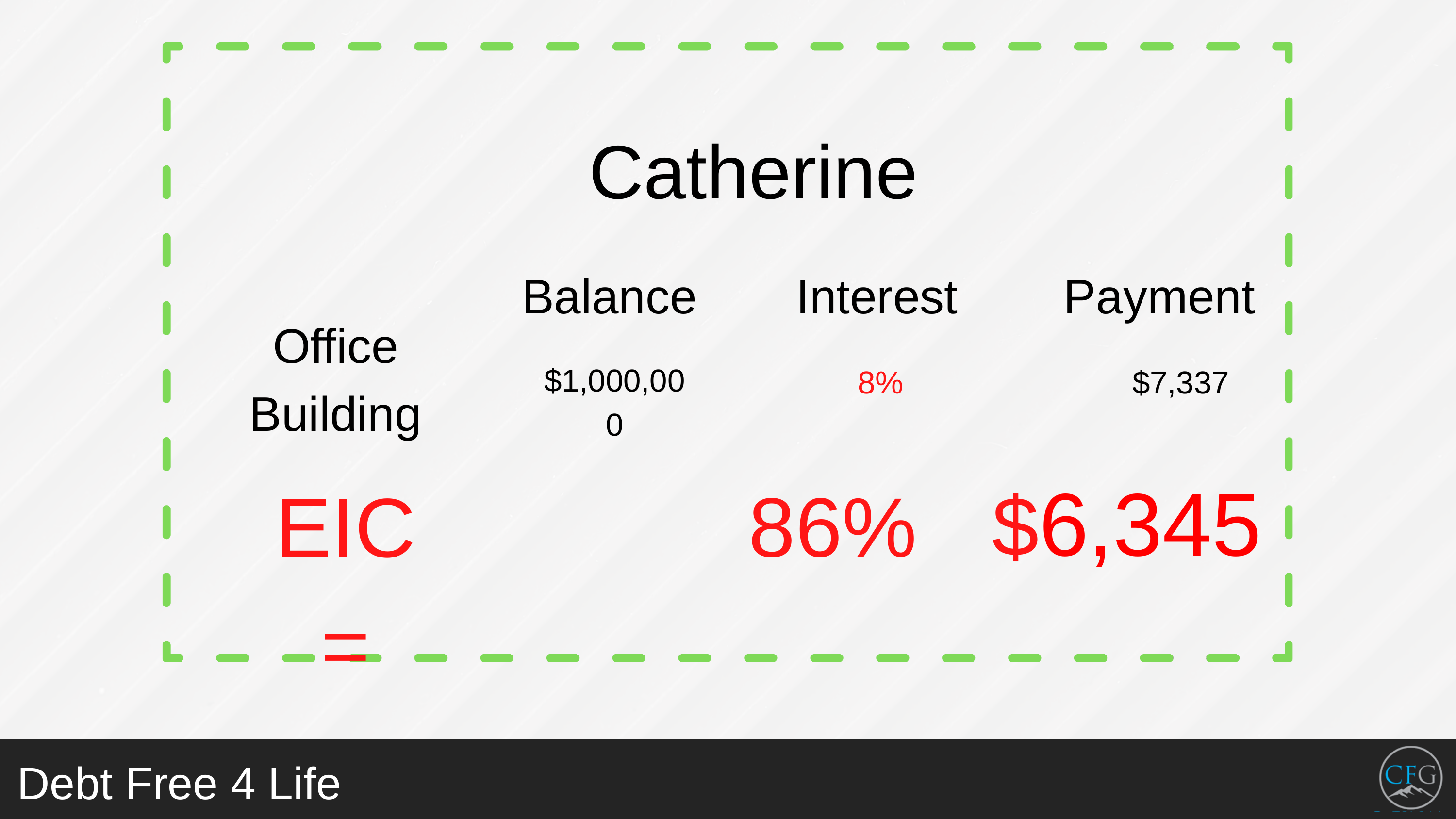

Catherine
Balance
Interest
Payment
Office Building
$1,000,000
8%
$7,337

$6,345
86%
EIC =

Debt Free 4 Life